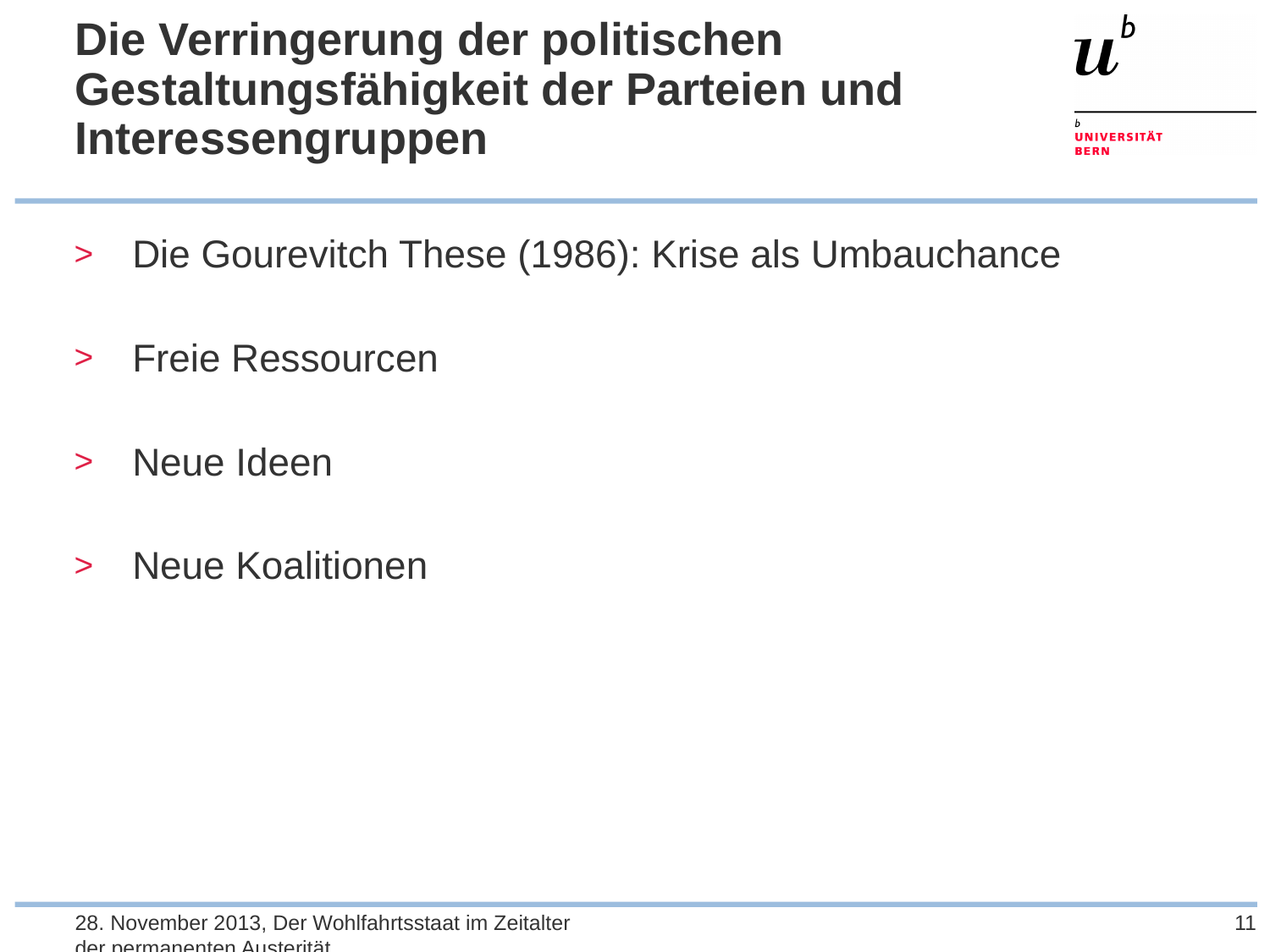

# Die Verringerung der politischen Gestaltungsfähigkeit der Parteien und Interessengruppen
Die Gourevitch These (1986): Krise als Umbauchance

Freie Ressourcen

Neue Ideen

Neue Koalitionen
28. November 2013, Der Wohlfahrtsstaat im Zeitalter der permanenten Austerität
11